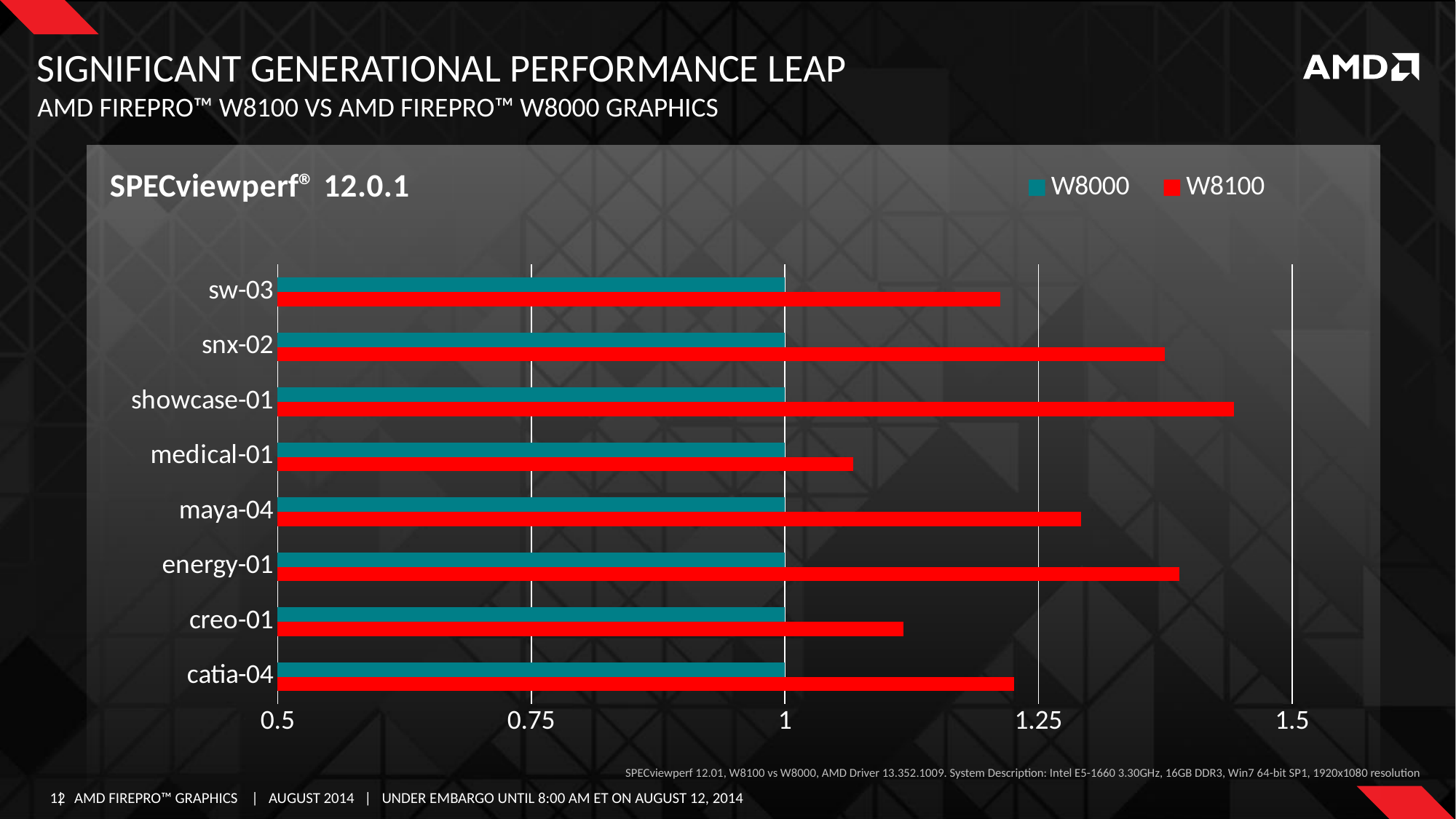

# Significant Generational Performance Leap
AMD FirePro™ W8100 vs AMD FirePro™ W8000 graphics

### Chart: SPECviewperf® 12.0.1

| Category | W8100 | W8000 |
|---|---|---|
| catia-04 | 1.2258257063270992 | 1.0 |
| creo-01 | 1.117063492063492 | 1.0 |
| energy-01 | 1.3888888888888888 | 1.0 |
| maya-04 | 1.2921370967741936 | 1.0 |
| medical-01 | 1.0672328379334748 | 1.0 |
| showcase-01 | 1.4429223744292237 | 1.0 |
| snx-02 | 1.374583698510079 | 1.0 |
| sw-03 | 1.2122499557443795 | 1.0 |
SPECviewperf 12.01, W8100 vs W8000, AMD Driver 13.352.1009. System Description: Intel E5-1660 3.30GHz, 16GB DDR3, Win7 64-bit SP1, 1920x1080 resolution